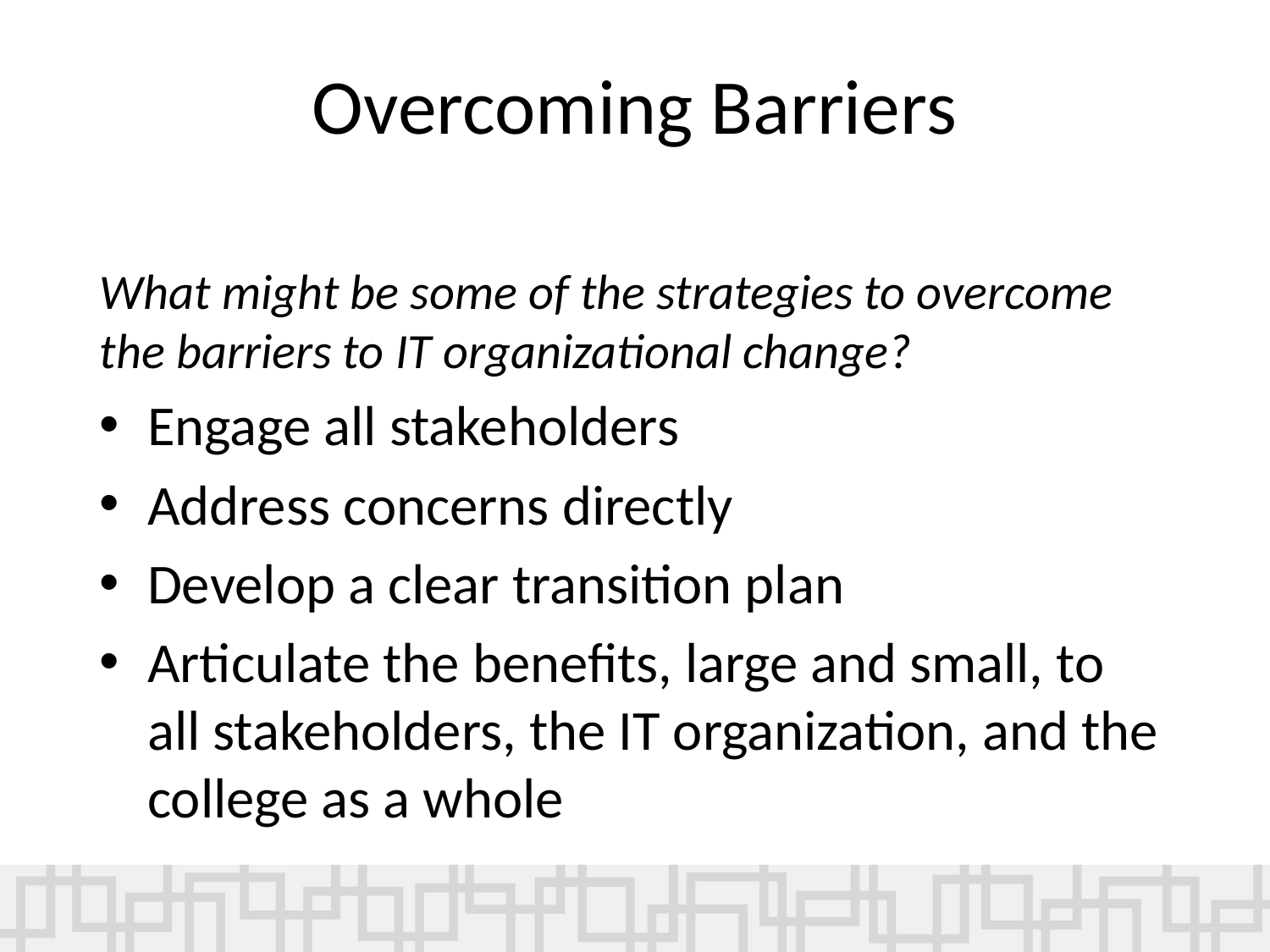

Overcoming Barriers
What might be some of the strategies to overcome the barriers to IT organizational change?
Engage all stakeholders
Address concerns directly
Develop a clear transition plan
Articulate the benefits, large and small, to all stakeholders, the IT organization, and the college as a whole